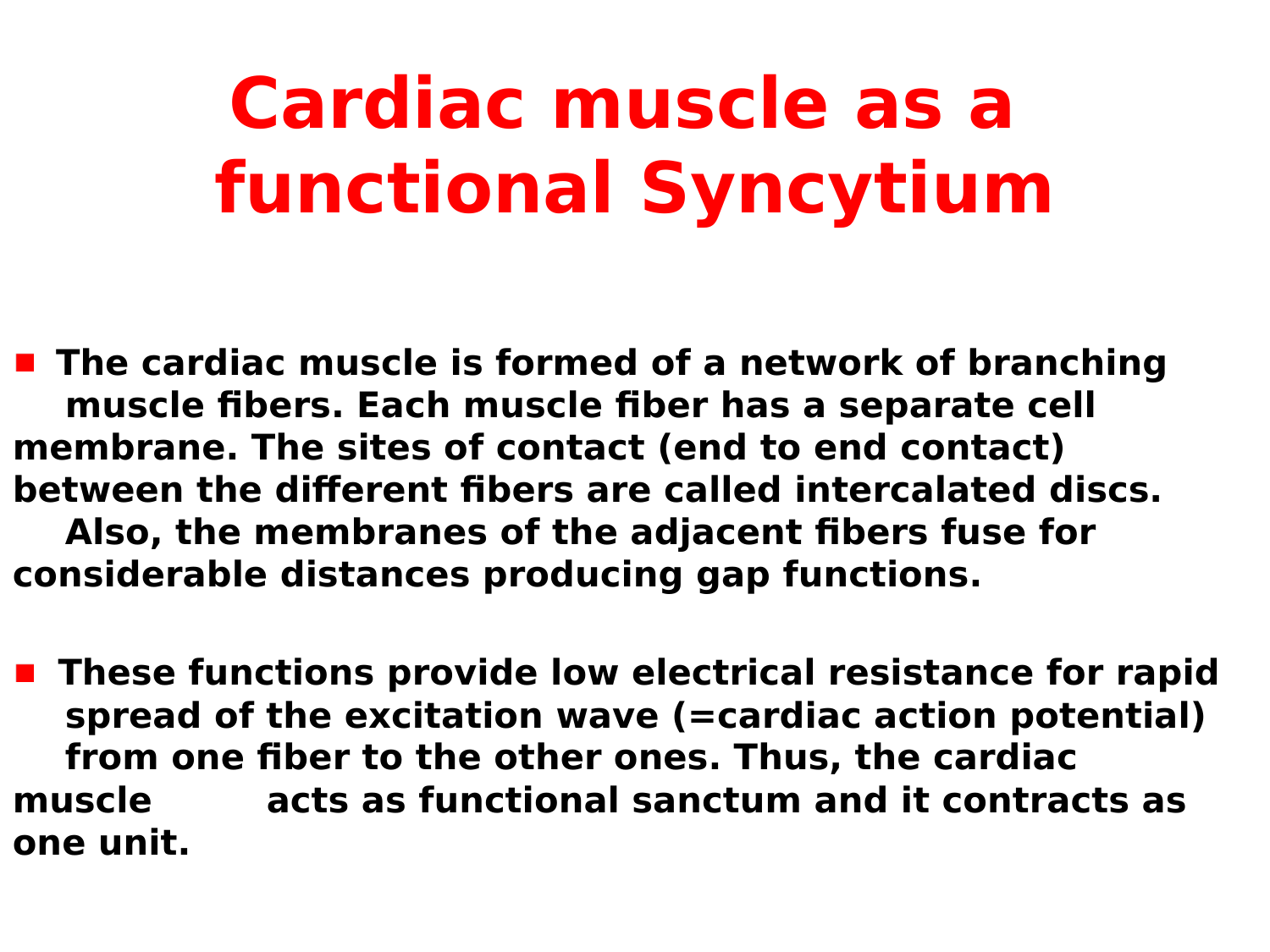

Cardiac muscle as a
functional Syncytium

  The cardiac muscle is formed of a network of branching 	muscle fibers. Each muscle fiber has a separate cell 	membrane. The sites of contact (end to end contact) 	between the different fibers are called intercalated discs. 	Also, the membranes of the adjacent fibers fuse for 	considerable distances producing gap functions.

  These functions provide low electrical resistance for rapid 	spread of the excitation wave (=cardiac action potential) 	from one fiber to the other ones. Thus, the cardiac muscle 	acts as functional sanctum and it contracts as one unit.